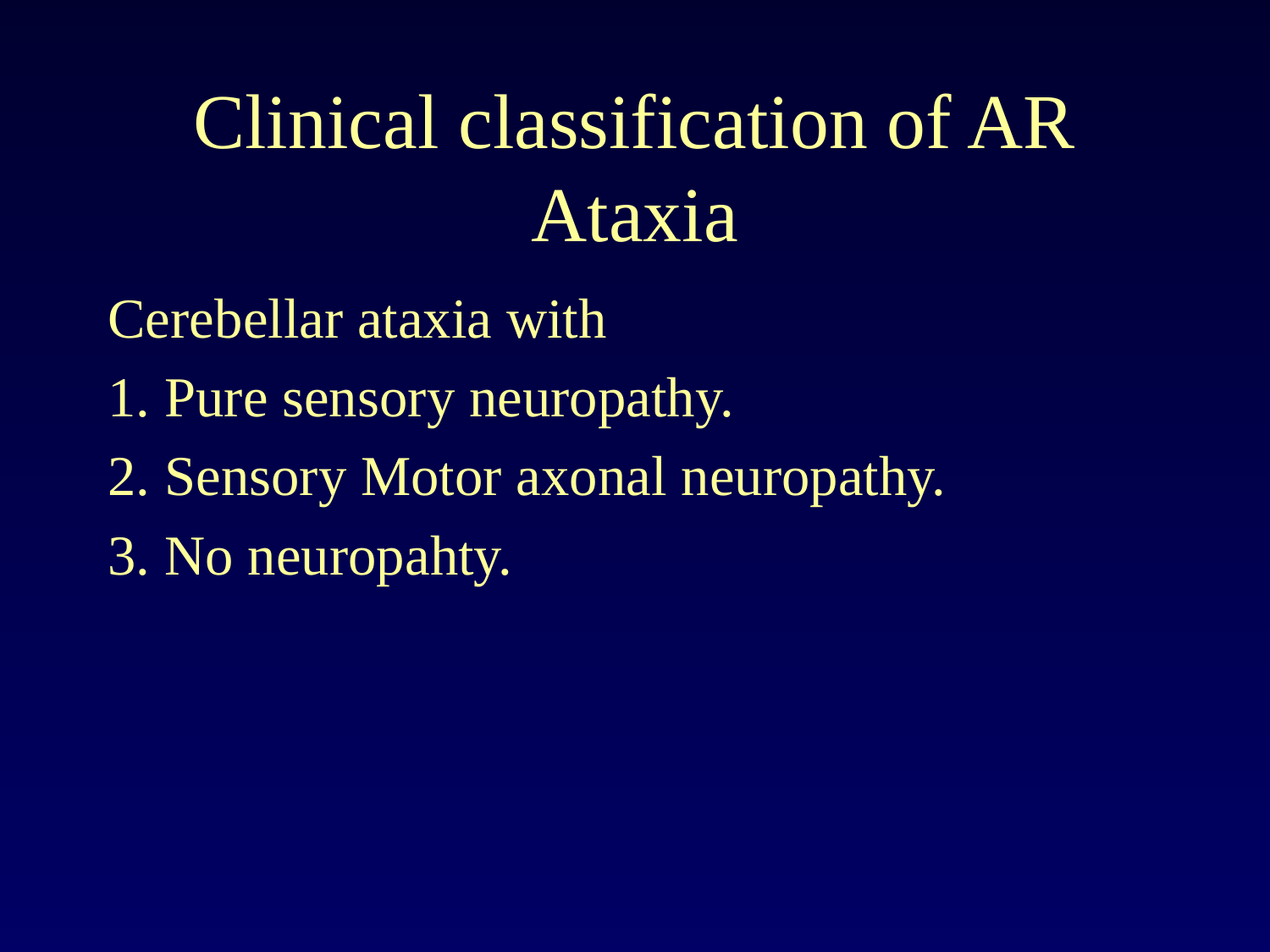

# Clinical classification of AR Ataxia
Cerebellar ataxia with
1. Pure sensory neuropathy.
2. Sensory Motor axonal neuropathy.
3. No neuropahty.